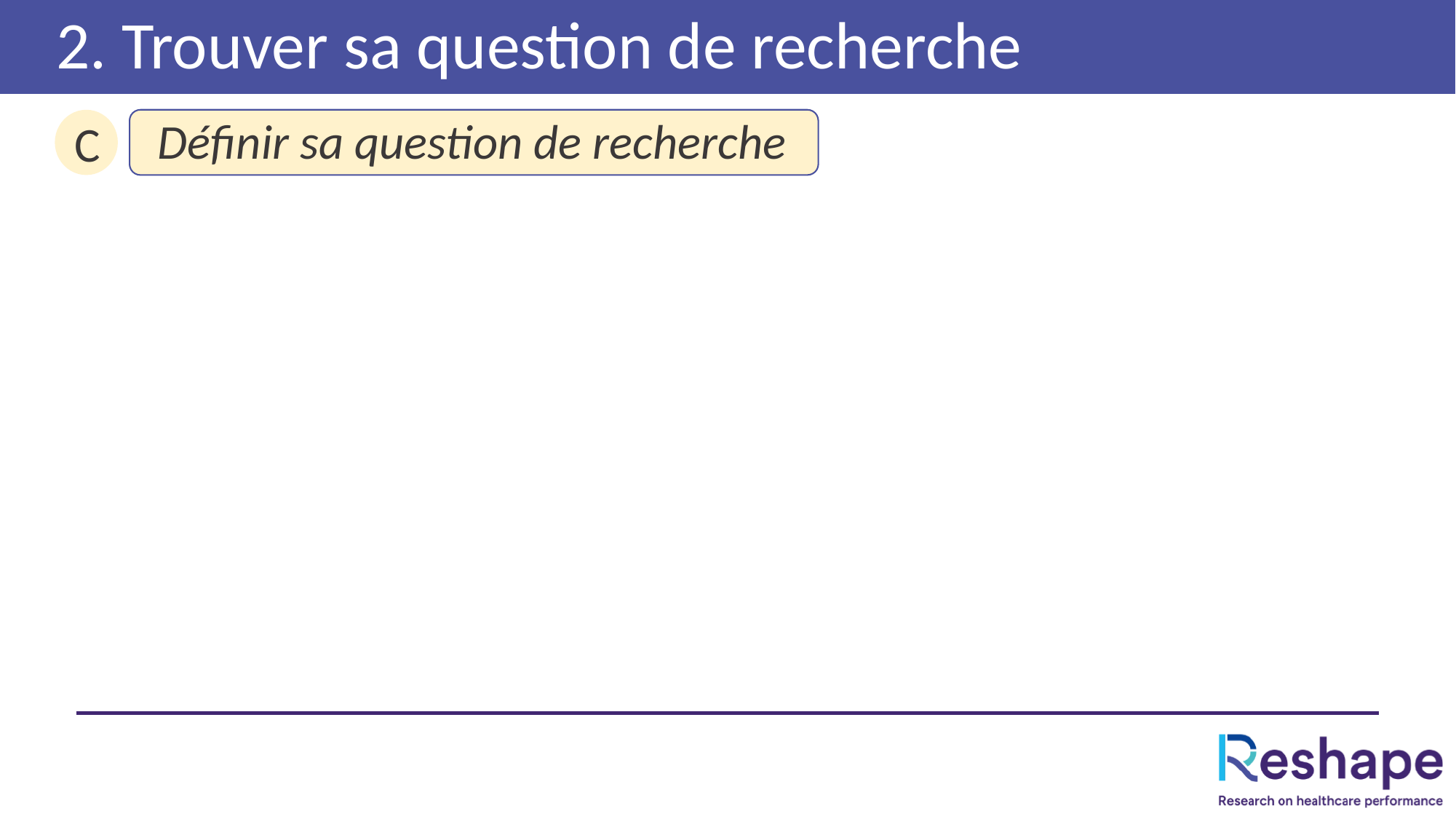

# 2. Trouver sa question de recherche
Définir sa question de recherche
C